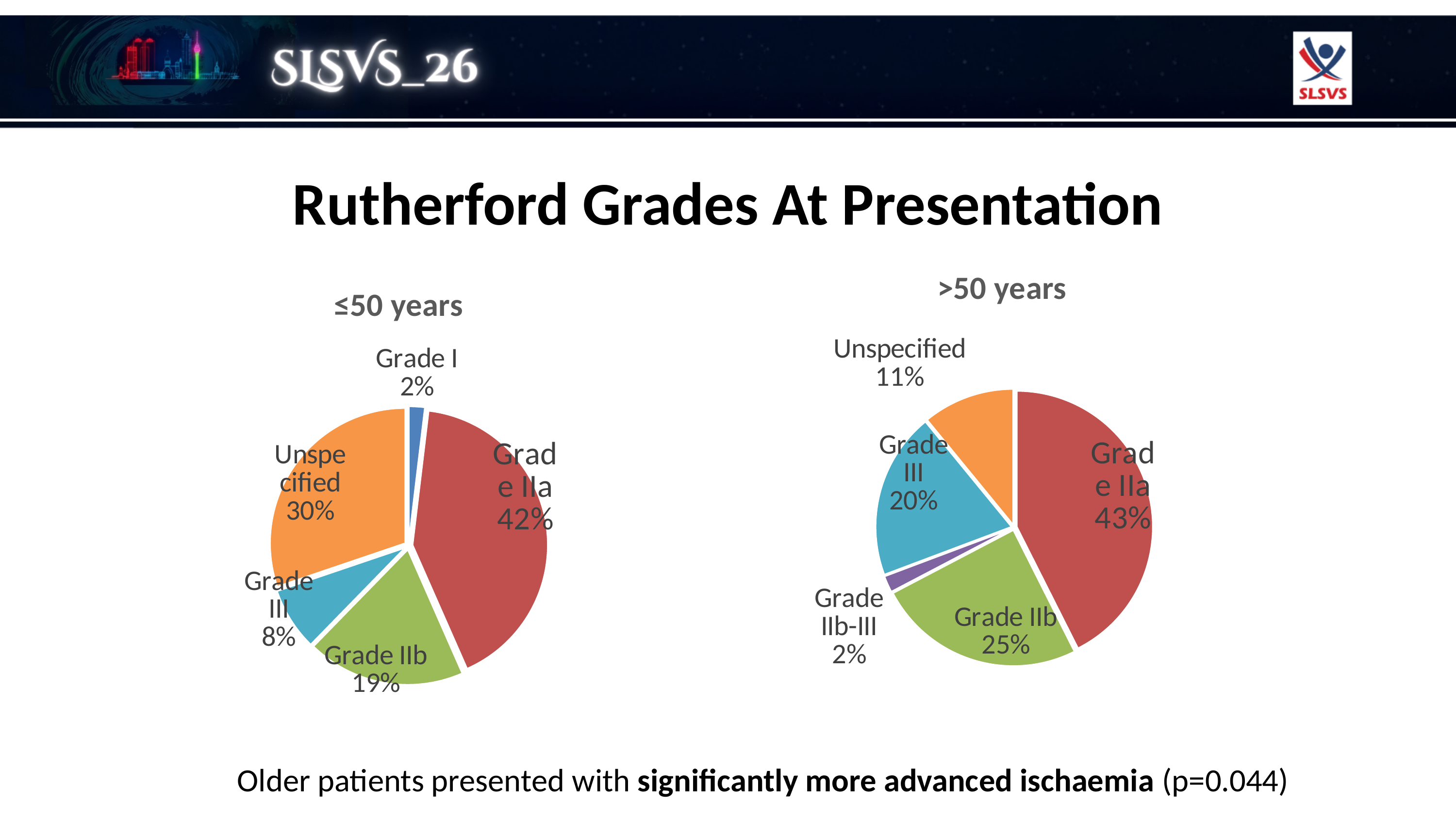

Rutherford Grades At Presentation

### Chart:

| Category | >50 years |
|---|---|
| Grade I | 0.0 |
| Grade IIa | 0.413 |
| Grade IIb | 0.24 |
| Grade IIb-III | 0.019 |
| Grade III | 0.192 |

### Chart:

| Category | ≤50 years |
|---|---|
| Grade I | 0.019 |
| Grade IIa | 0.415 |
| Grade IIb | 0.189 |
| Grade IIb-III | 0.0 |
| Grade III | 0.075 |
Older patients presented with significantly more advanced ischaemia (p=0.044)